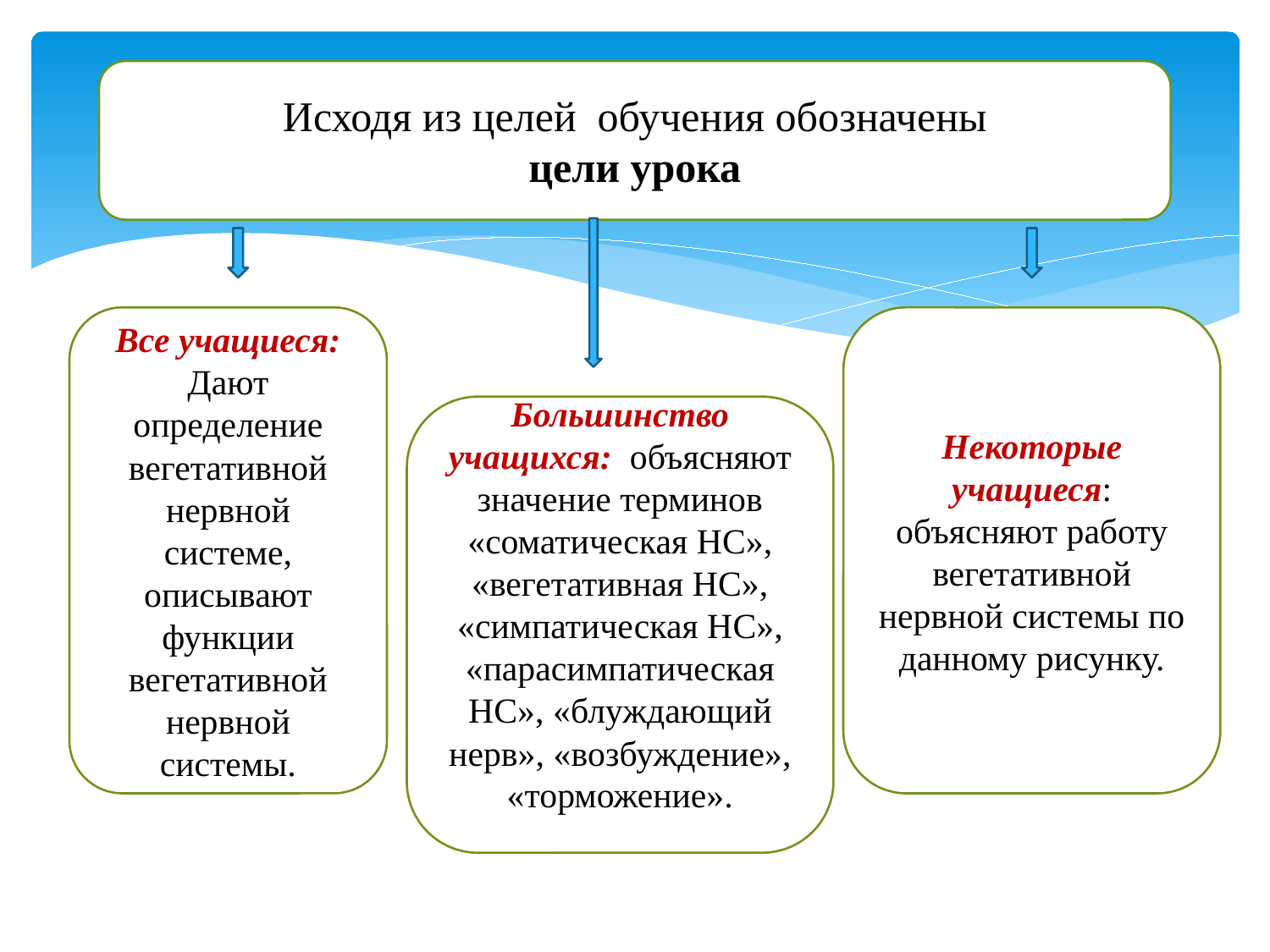

Исходя из целей  обучения обозначены
 цели урока

Все учащиеся:
Дают определение вегетативной нервной системе, описывают функции вегетативной нервной системы.

Некоторые учащиеся:
объясняют работу вегетативной нервной системы по данному рисунку.
Большинство учащихся:  объясняют значение терминов «соматическая НС», «вегетативная НС», «симпатическая НС», «парасимпатическая НС», «блуждающий нерв», «возбуждение», «торможение».